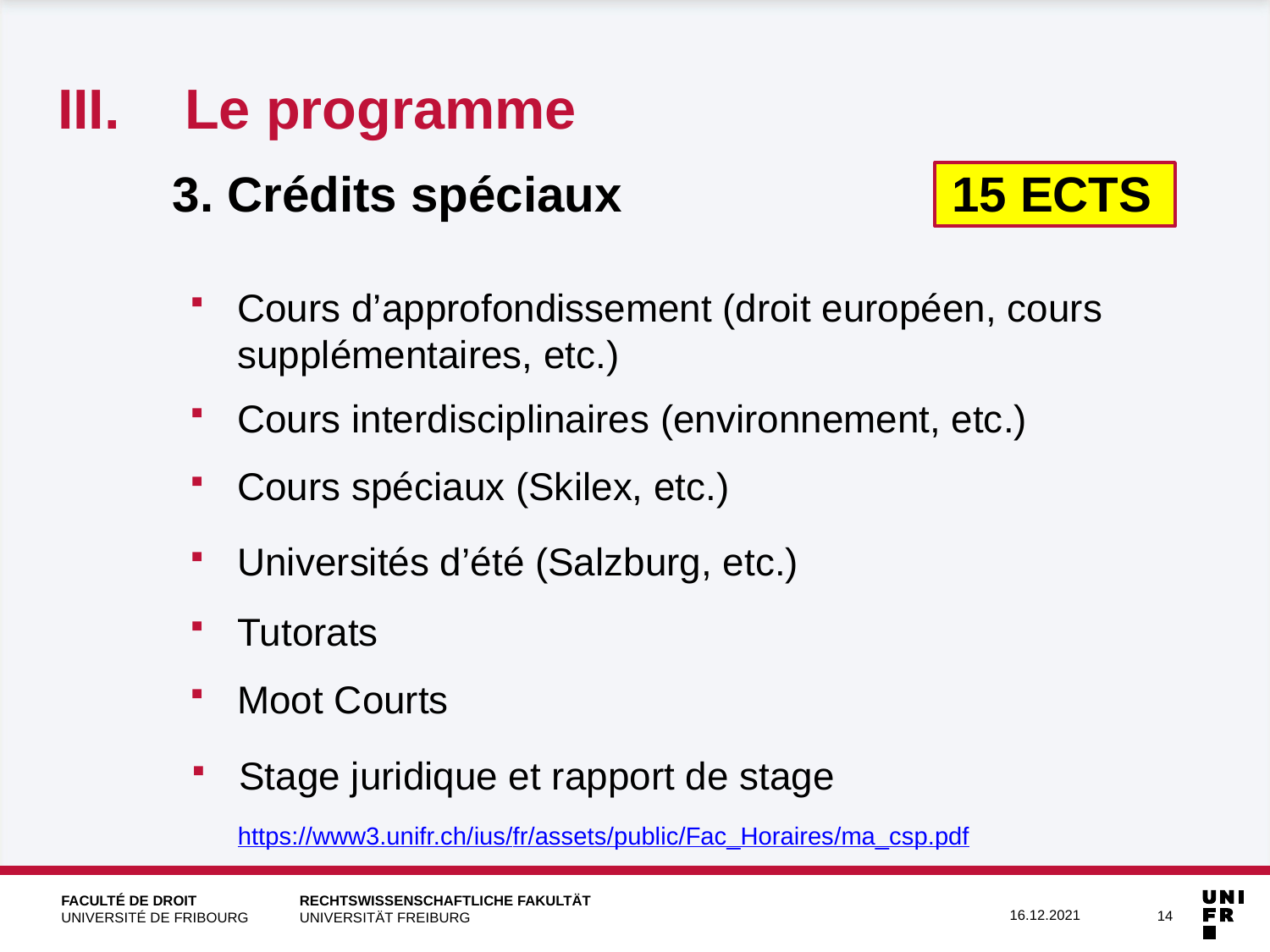

III.	Le programme
3. Crédits spéciaux                        15 ECTS

Cours d’approfondissement (droit européen, cours supplémentaires, etc.)
Cours interdisciplinaires (environnement, etc.)
Cours spéciaux (Skilex, etc.)
Universités d’été (Salzburg, etc.)
Tutorats
Moot Courts
Stage juridique et rapport de stage
https://www3.unifr.ch/ius/fr/assets/public/Fac_Horaires/ma_csp.pdf